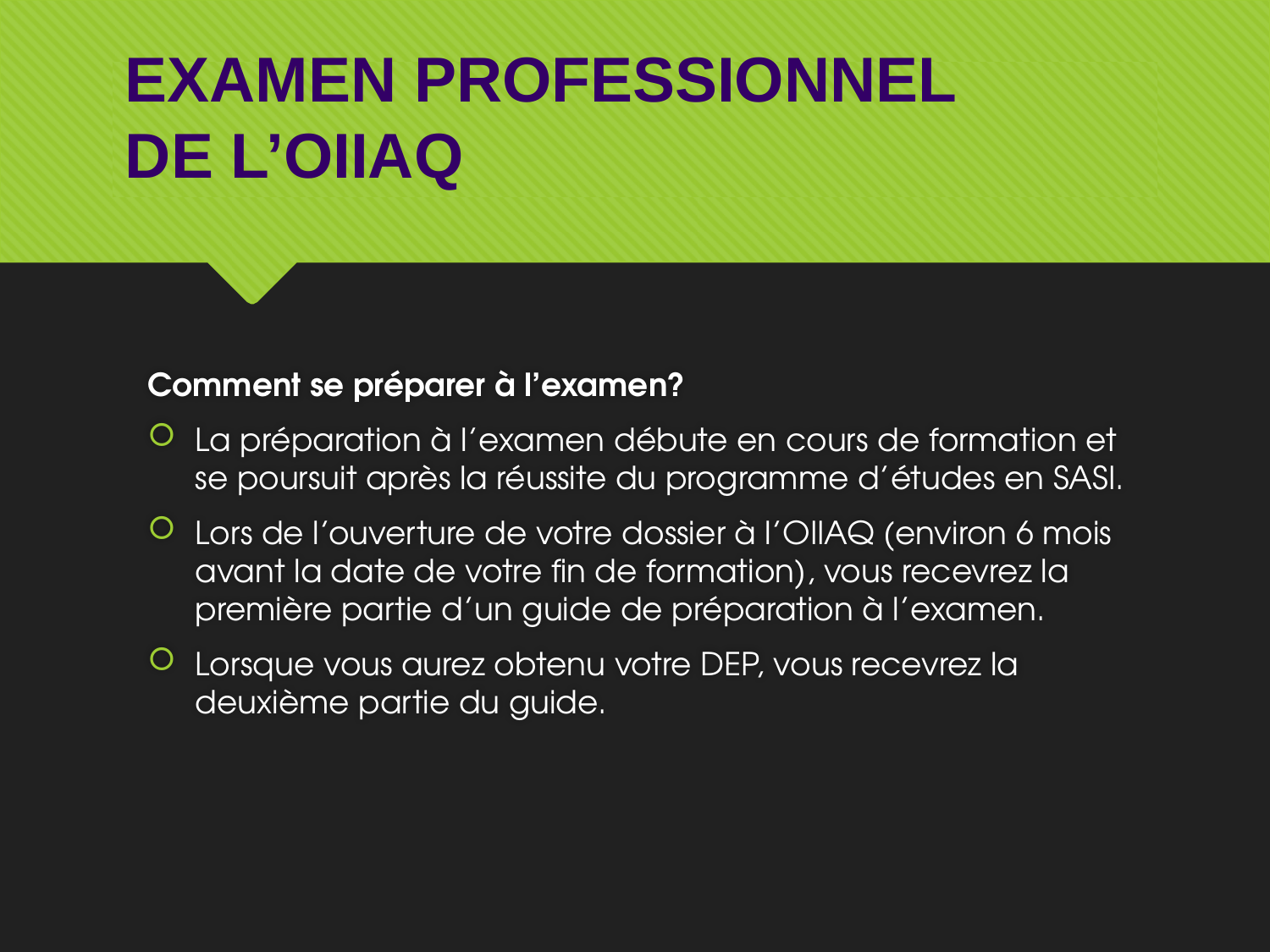

# EXAMEN PROFESSIONNEL DE L’OIIAQ
Comment se préparer à l’examen?
La préparation à l’examen débute en cours de formation et se poursuit après la réussite du programme d’études en SASI.
Lors de l’ouverture de votre dossier à l’OIIAQ (environ 6 mois avant la date de votre fin de formation), vous recevrez la première partie d’un guide de préparation à l’examen.
Lorsque vous aurez obtenu votre DEP, vous recevrez la deuxième partie du guide.